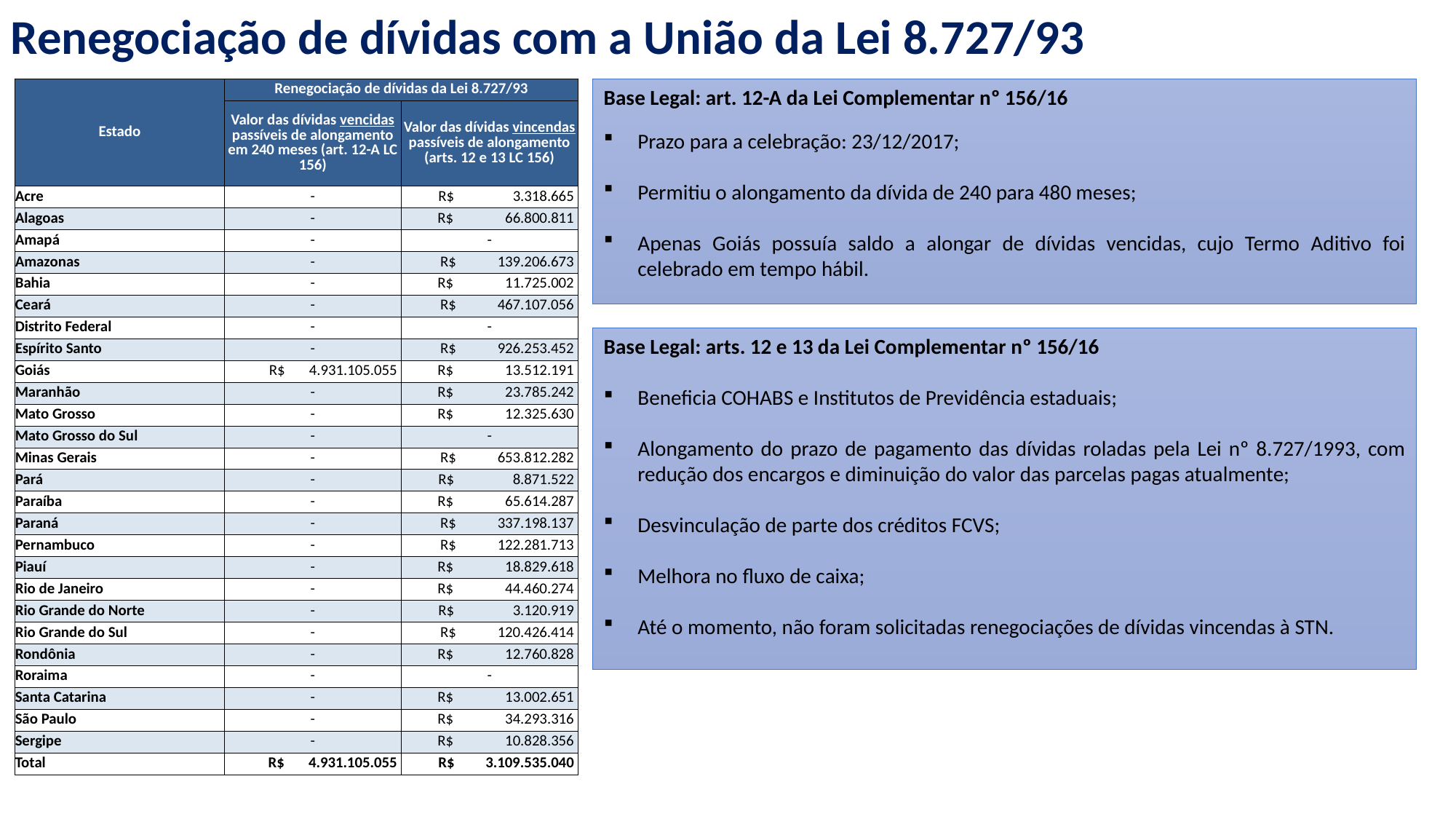

Renegociação de dívidas com a União da Lei 8.727/93
Base Legal: art. 12-A da Lei Complementar nº 156/16

Prazo para a celebração: 23/12/2017;

Permitiu o alongamento da dívida de 240 para 480 meses;

Apenas Goiás possuía saldo a alongar de dívidas vencidas, cujo Termo Aditivo foi celebrado em tempo hábil.

| Estado | Renegociação de dívidas da Lei 8.727/93 |  |
| --- | --- | --- |
|  | Valor das dívidas vencidas passíveis de alongamento em 240 meses (art. 12-A LC 156) | Valor das dívidas vincendas passíveis de alongamento (arts. 12 e 13 LC 156) |
| Acre | - | R$ 3.318.665 |
| Alagoas | - | R$ 66.800.811 |
| Amapá | - | - |
| Amazonas | - | R$ 139.206.673 |
| Bahia | - | R$ 11.725.002 |
| Ceará | - | R$ 467.107.056 |
| Distrito Federal | - | - |
| Espírito Santo | - | R$ 926.253.452 |
| Goiás | R$ 4.931.105.055 | R$ 13.512.191 |
| Maranhão | - | R$ 23.785.242 |
| Mato Grosso | - | R$ 12.325.630 |
| Mato Grosso do Sul | - | - |
| Minas Gerais | - | R$ 653.812.282 |
| Pará | - | R$ 8.871.522 |
| Paraíba | - | R$ 65.614.287 |
| Paraná | - | R$ 337.198.137 |
| Pernambuco | - | R$ 122.281.713 |
| Piauí | - | R$ 18.829.618 |
| Rio de Janeiro | - | R$ 44.460.274 |
| Rio Grande do Norte | - | R$ 3.120.919 |
| Rio Grande do Sul | - | R$ 120.426.414 |
| Rondônia | - | R$ 12.760.828 |
| Roraima | - | - |
| Santa Catarina | - | R$ 13.002.651 |
| São Paulo | - | R$ 34.293.316 |
| Sergipe | - | R$ 10.828.356 |
| Total | R$ 4.931.105.055 | R$ 3.109.535.040 |
Base Legal: arts. 12 e 13 da Lei Complementar nº 156/16

Beneficia COHABS e Institutos de Previdência estaduais;

Alongamento do prazo de pagamento das dívidas roladas pela Lei nº 8.727/1993, com redução dos encargos e diminuição do valor das parcelas pagas atualmente;

Desvinculação de parte dos créditos FCVS;

Melhora no fluxo de caixa;

Até o momento, não foram solicitadas renegociações de dívidas vincendas à STN.